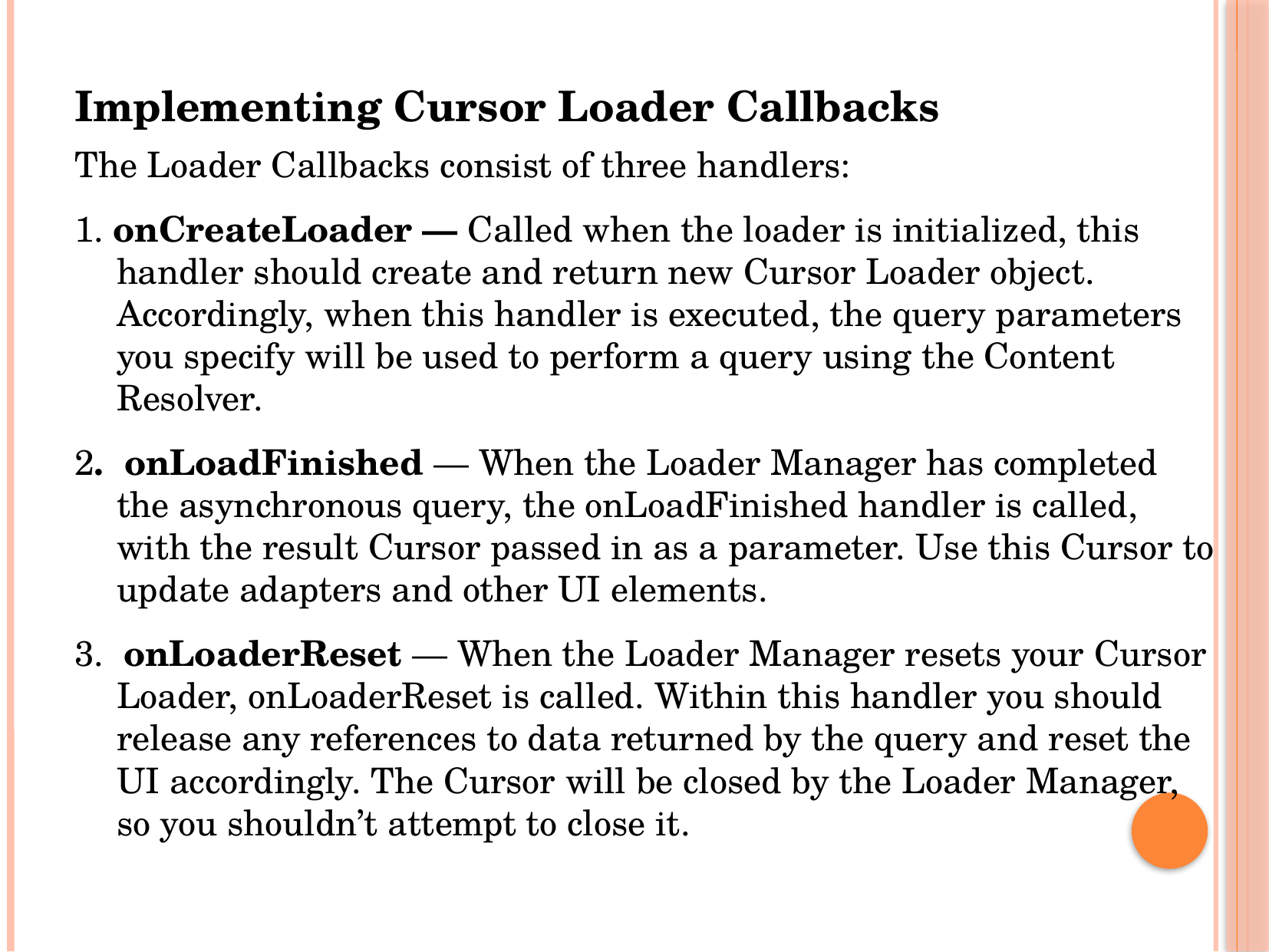

Implementing Cursor Loader Callbacks
The Loader Callbacks consist of three handlers:
1. onCreateLoader — Called when the loader is initialized, this handler should create and return new Cursor Loader object. Accordingly, when this handler is executed, the query parameters you specify will be used to perform a query using the Content Resolver.
2.  onLoadFinished — When the Loader Manager has completed the asynchronous query, the onLoadFinished handler is called, with the result Cursor passed in as a parameter. Use this Cursor to update adapters and other UI elements.
3.  onLoaderReset — When the Loader Manager resets your Cursor Loader, onLoaderReset is called. Within this handler you should release any references to data returned by the query and reset the UI accordingly. The Cursor will be closed by the Loader Manager, so you shouldn’t attempt to close it.